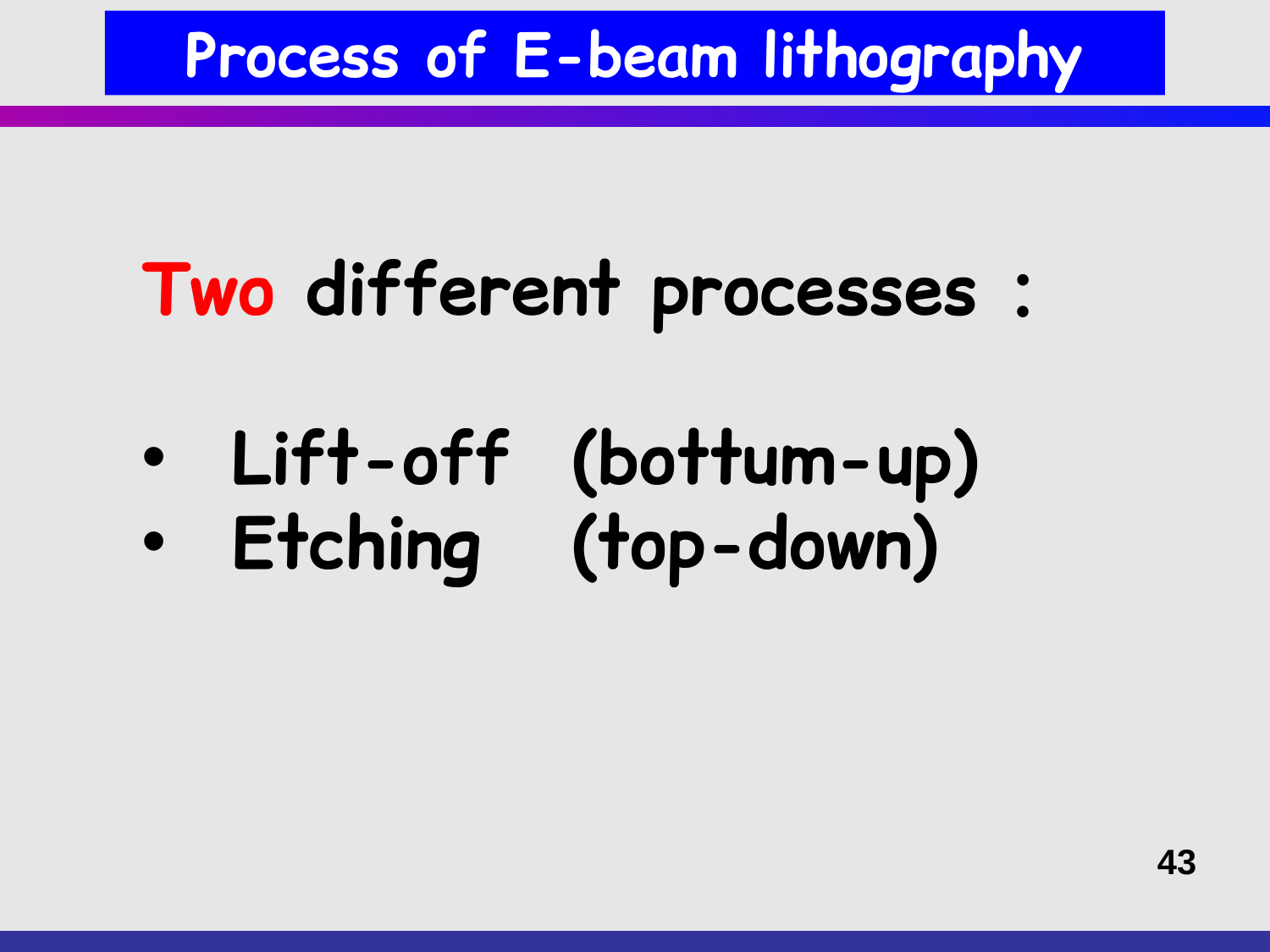

Process of E-beam lithography
Two different processes :

  Lift-off  (bottum-up)
  Etching   (top-down)

43